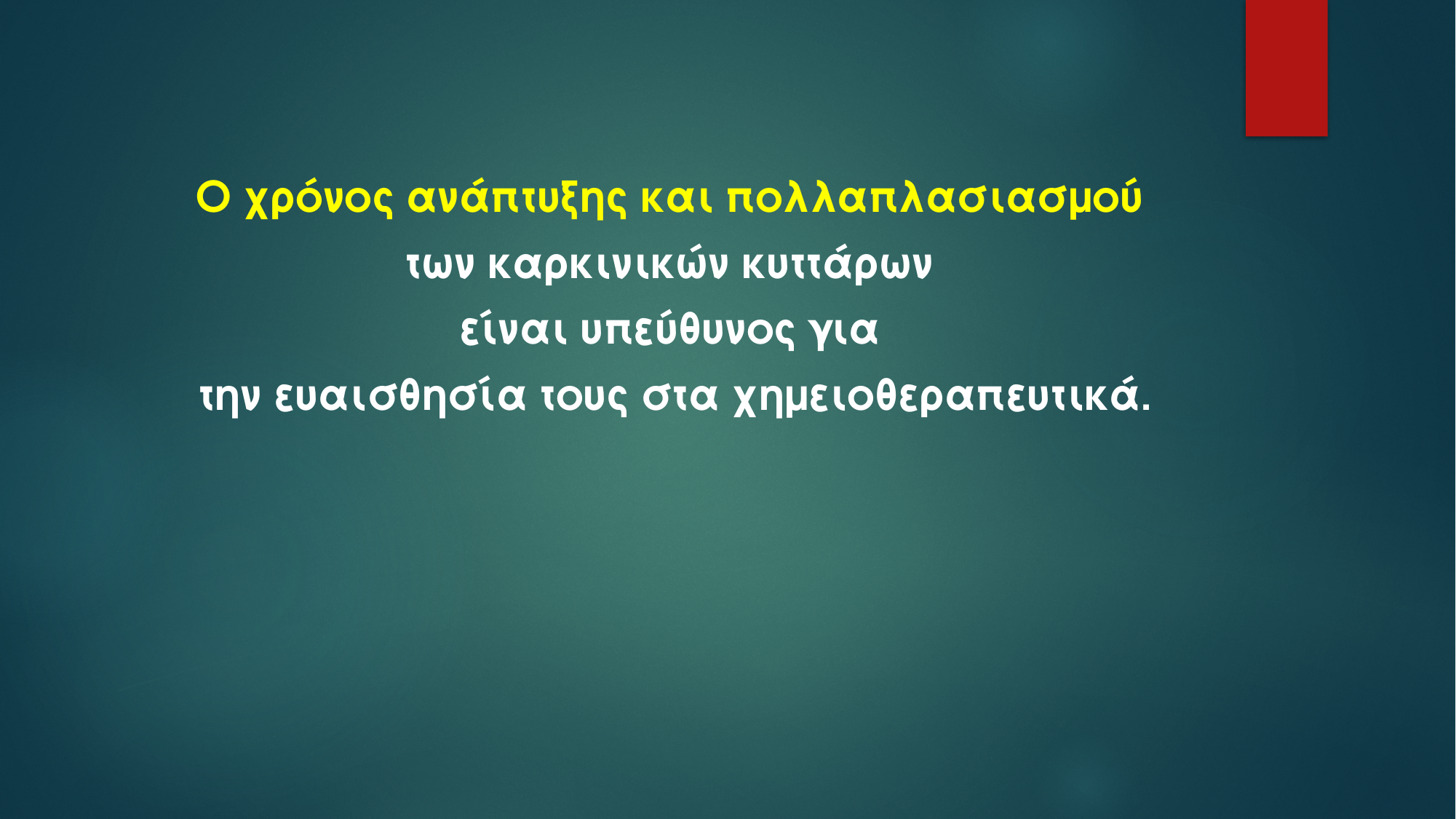

Ο χρόνος ανάπτυξης και πολλαπλασιασμού
 των καρκινικών κυττάρων
είναι υπεύθυνος για
 την ευαισθησία τους στα χημειοθεραπευτικά.